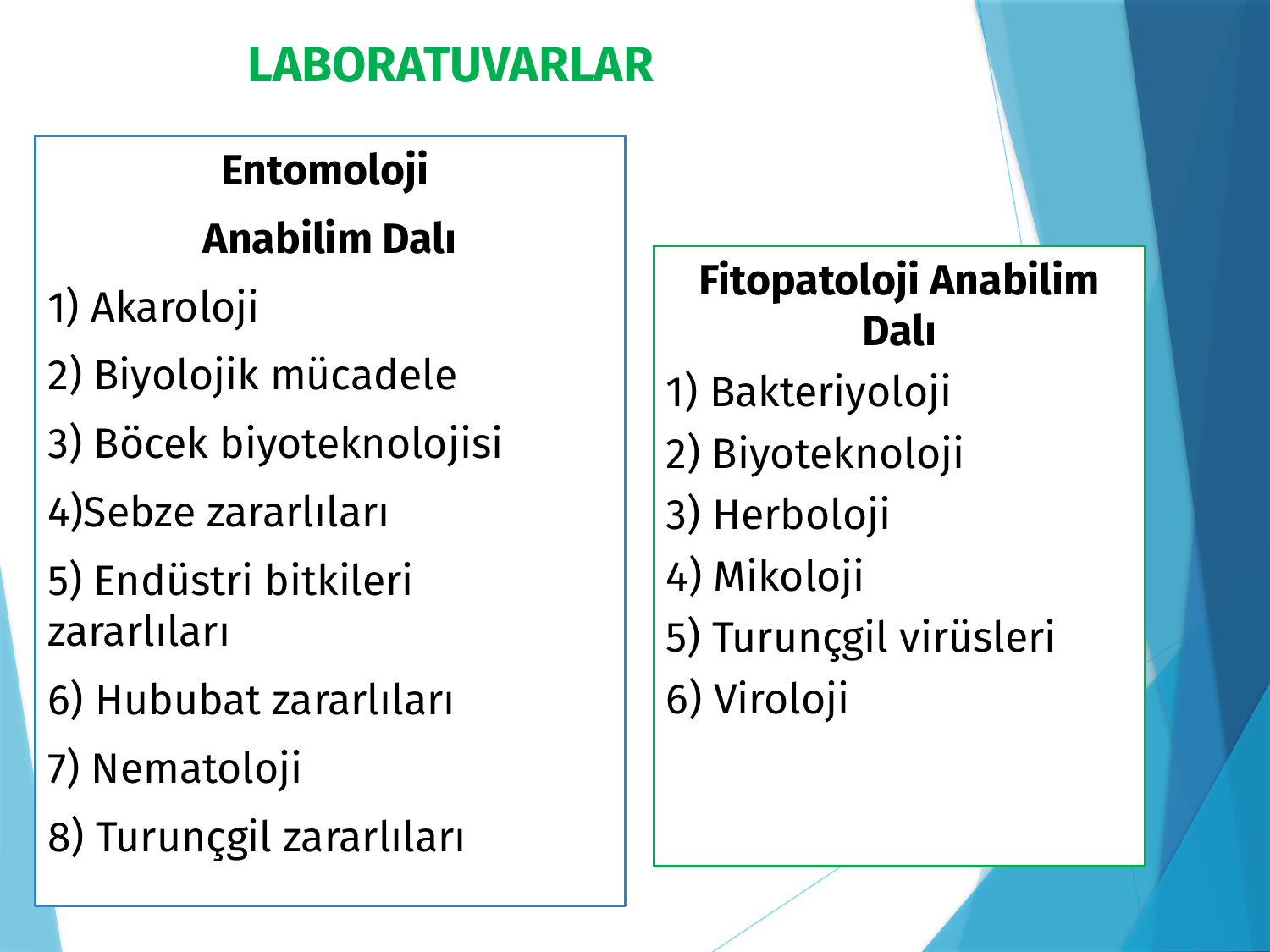

LABORATUVARLAR
Entomoloji
Anabilim Dalı
1) Akaroloji
2) Biyolojik mücadele
3) Böcek biyoteknolojisi
4)Sebze zararlıları
5) Endüstri bitkileri    zararlıları
6) Hububat zararlıları
7) Nematoloji
8) Turunçgil zararlıları
Fitopatoloji Anabilim Dalı
1) Bakteriyoloji
2) Biyoteknoloji
3) Herboloji
4) Mikoloji
5) Turunçgil virüsleri
6) Viroloji